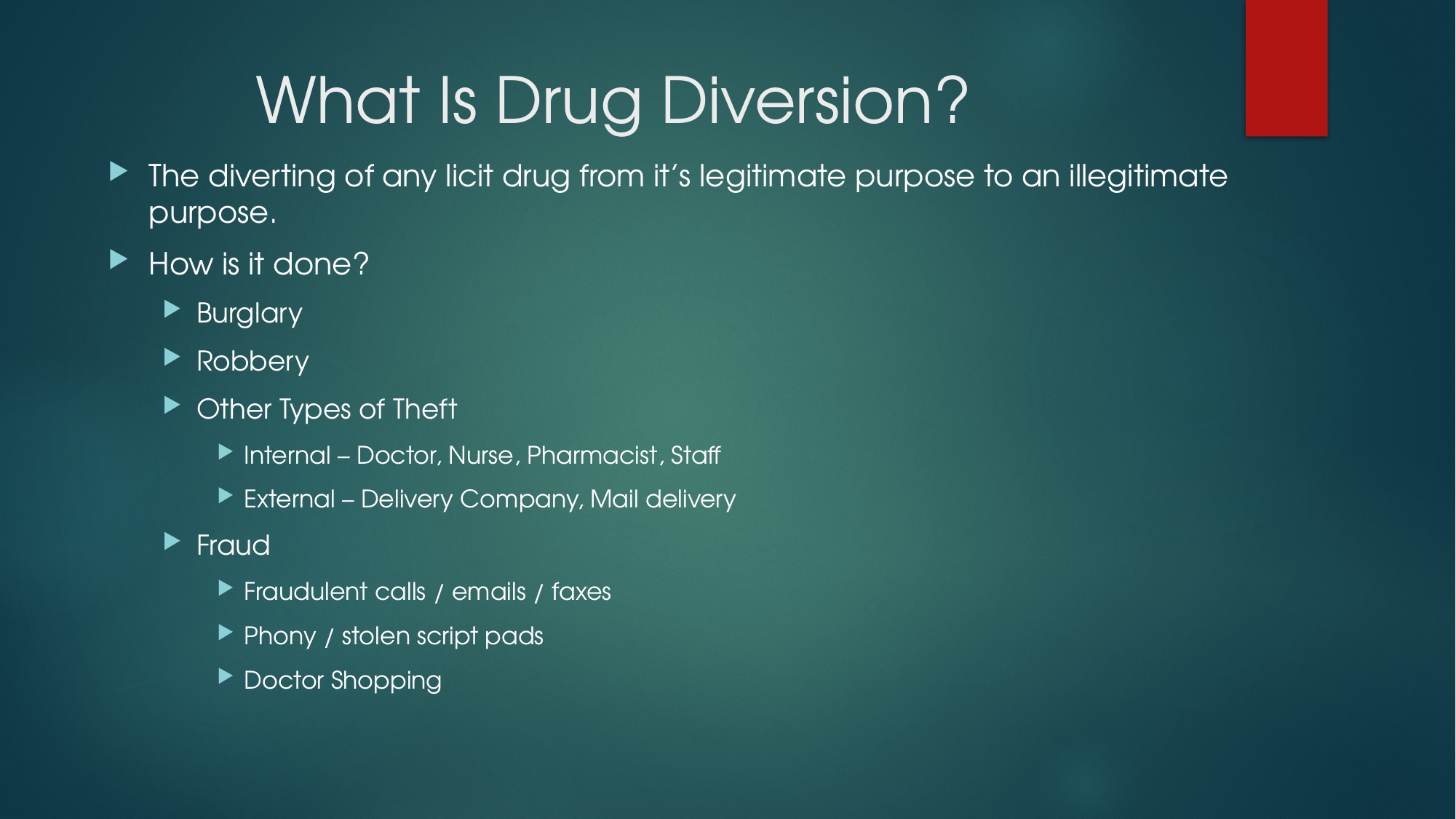

# What Is Drug Diversion?
The diverting of any licit drug from it’s legitimate purpose to an illegitimate purpose.
How is it done?
Burglary
Robbery
Other Types of Theft
Internal – Doctor, Nurse, Pharmacist, Staff
External – Delivery Company, Mail delivery
Fraud
Fraudulent calls / emails / faxes
Phony / stolen script pads
Doctor Shopping